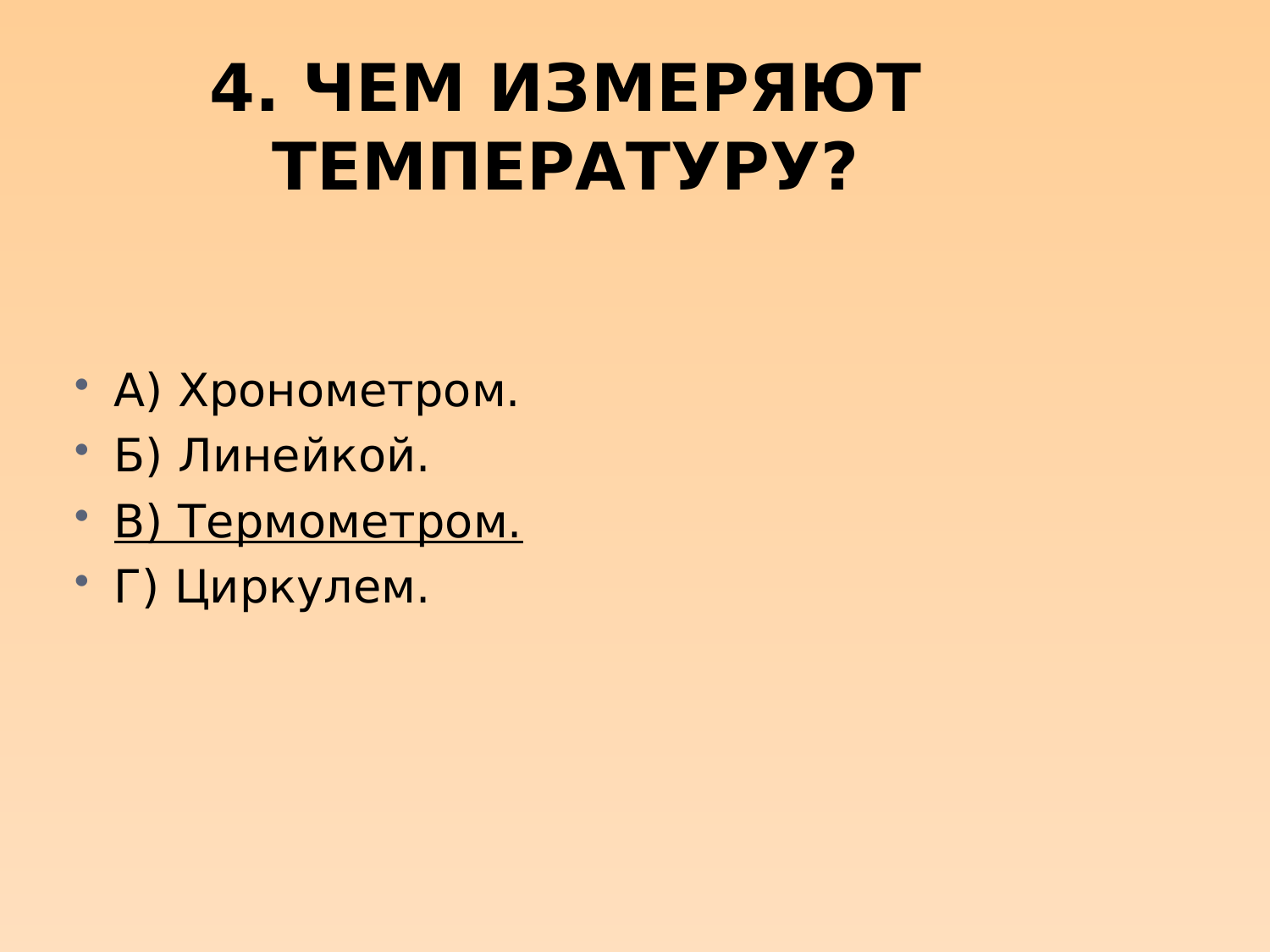

# 4. Чем измеряют температуру?

А) Хронометром.
Б) Линейкой.
В) Термометром.
Г) Циркулем.